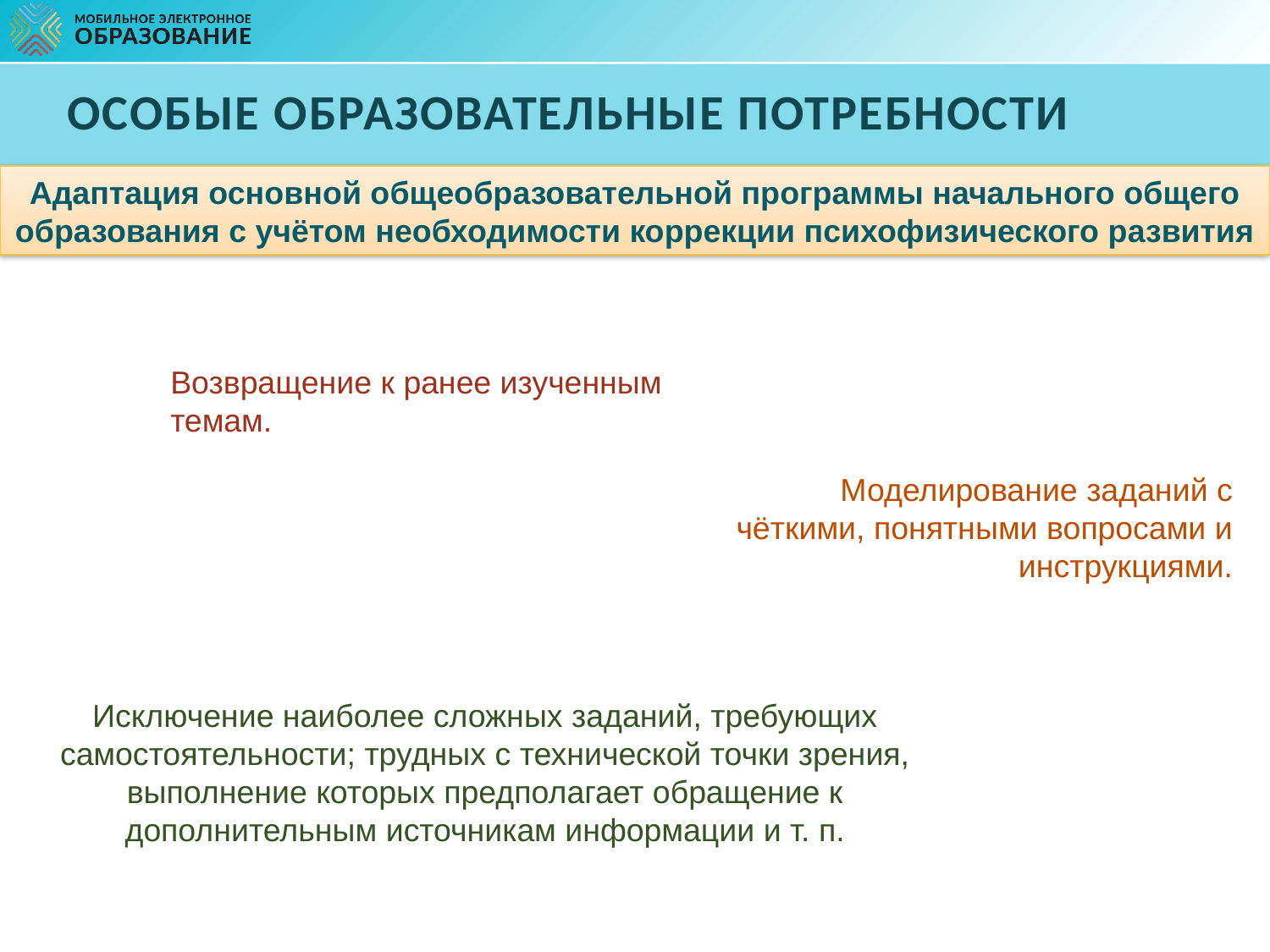

# Особые образовательные потребности
Адаптация основной общеобразовательной программы начального общего образования с учётом необходимости коррекции психофизического развития
Возвращение к ранее изученным темам.
Моделирование заданий с чёткими, понятными вопросами и инструкциями.
Исключение наиболее сложных заданий, требующих самостоятельности; трудных с технической точки зрения, выполнение которых предполагает обращение к дополнительным источникам информации и т. п.